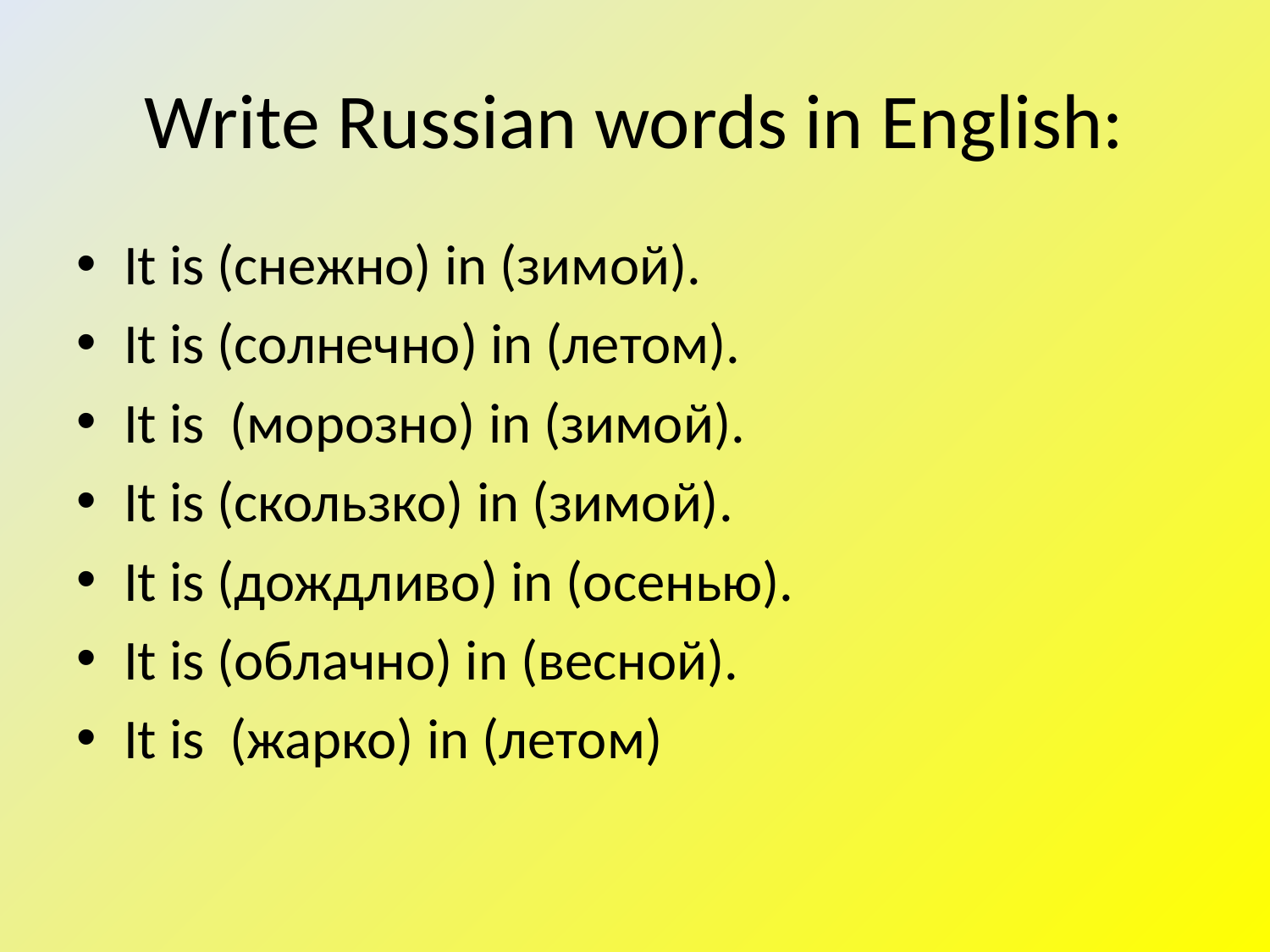

# Write Russian words in English:
It is (снежно) in (зимой).
It is (солнечно) in (летом).
It is  (морозно) in (зимой).
It is (скользко) in (зимой).
It is (дождливо) in (осенью).
It is (облачно) in (весной).
It is  (жарко) in (летом)